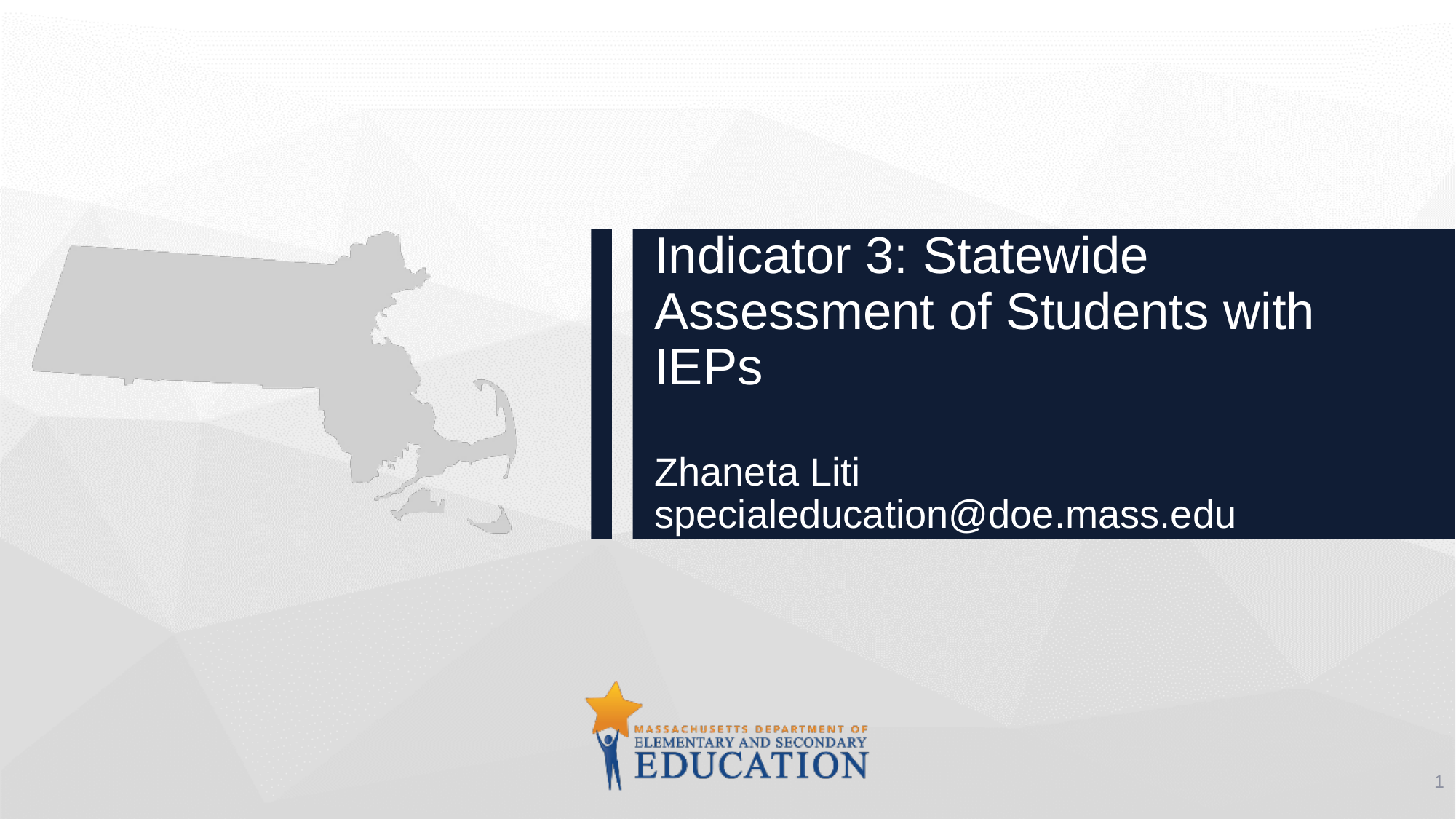

# Indicator 3: Statewide Assessment of Students with IEPs Zhaneta Liti specialeducation@doe.mass.edu
1